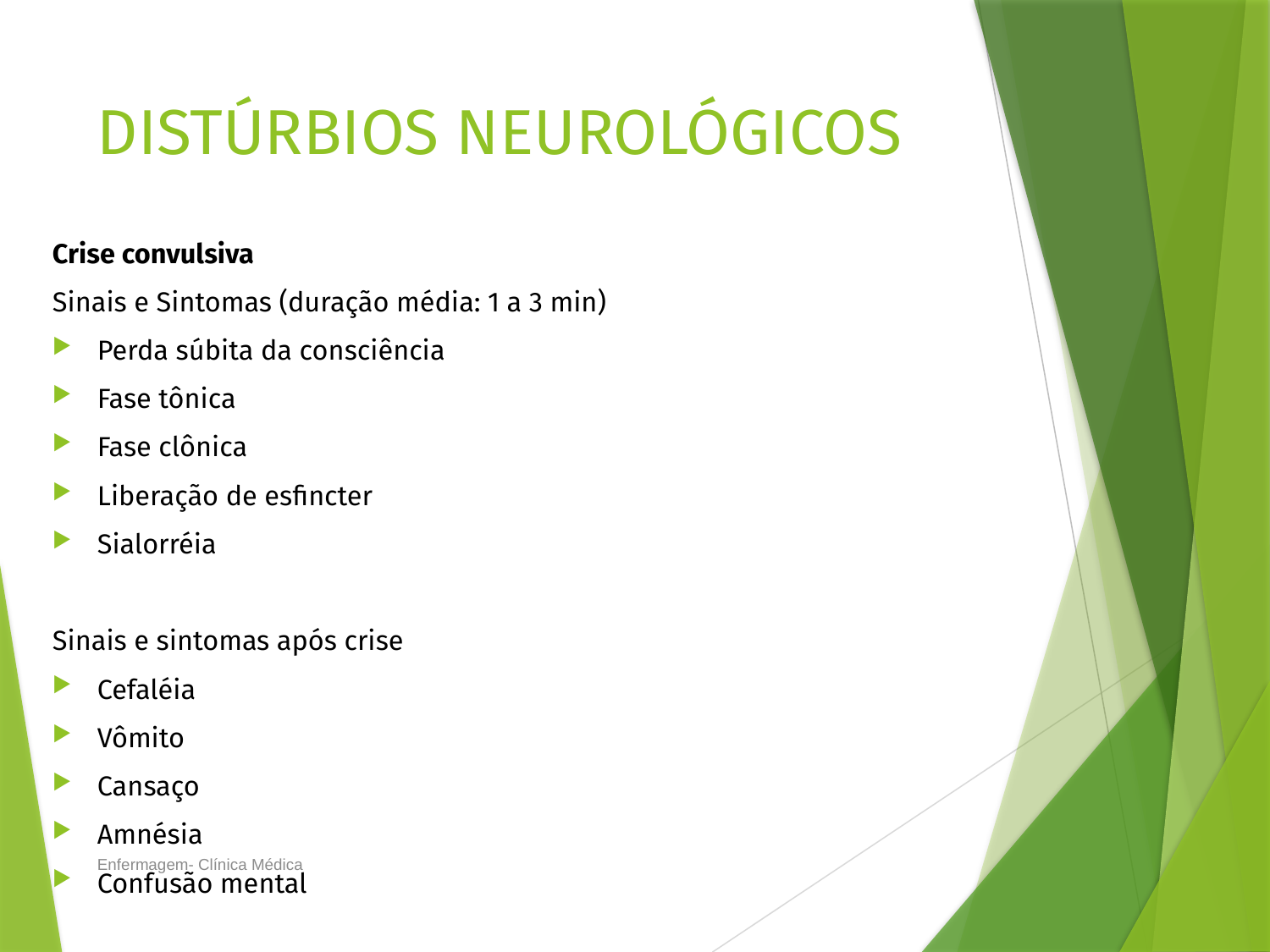

# DISTÚRBIOS NEUROLÓGICOS
Crise convulsiva
Sinais e Sintomas (duração média: 1 a 3 min)
Perda súbita da consciência
Fase tônica
Fase clônica
Liberação de esfincter
Sialorréia

Sinais e sintomas após crise
Cefaléia
Vômito
Cansaço
Amnésia
Confusão mental

Enfermagem- Clínica Médica